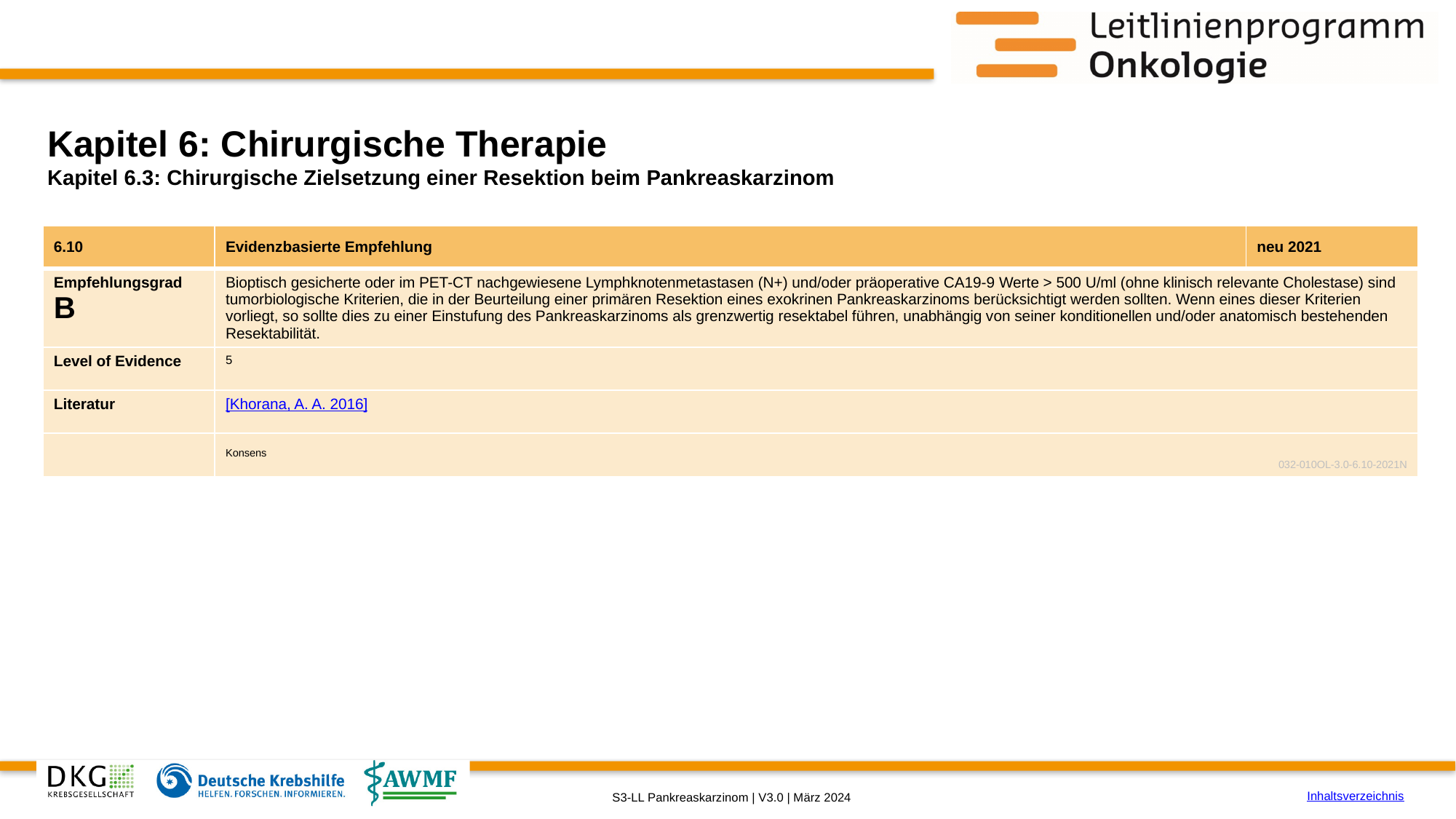

# Kapitel 6: Chirurgische Therapie
Kapitel 6.3: Chirurgische Zielsetzung einer Resektion beim Pankreaskarzinom
| 6.10 | Evidenzbasierte Empfehlung | neu 2021 |
| --- | --- | --- |
| Empfehlungsgrad B | Bioptisch gesicherte oder im PET-CT nachgewiesene Lymphknotenmetastasen (N+) und/oder präoperative CA19-9 Werte > 500 U/ml (ohne klinisch relevante Cholestase) sind tumorbiologische Kriterien, die in der Beurteilung einer primären Resektion eines exokrinen Pankreaskarzinoms berücksichtigt werden sollten. Wenn eines dieser Kriterien vorliegt, so sollte dies zu einer Einstufung des Pankreaskarzinoms als grenzwertig resektabel führen, unabhängig von seiner konditionellen und/oder anatomisch bestehenden Resektabilität. |  |
| Level of Evidence | 5 |  |
| Literatur | [Khorana, A. A. 2016] |  |
|  | Konsens 032-010OL-3.0-6.10-2021N |  |
Inhaltsverzeichnis
S3-LL Pankreaskarzinom | V3.0 | März 2024